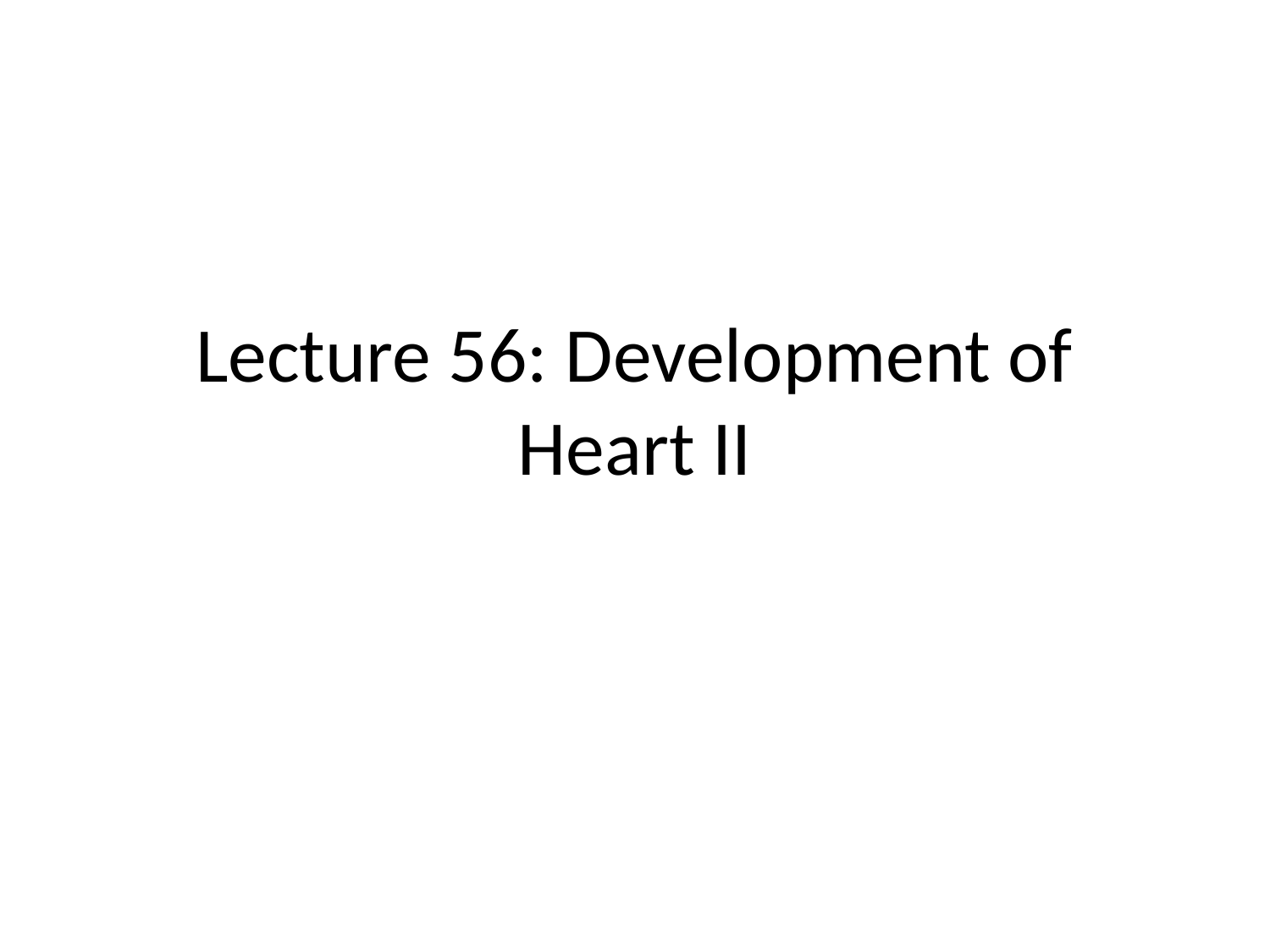

# Lecture 56: Development of Heart II